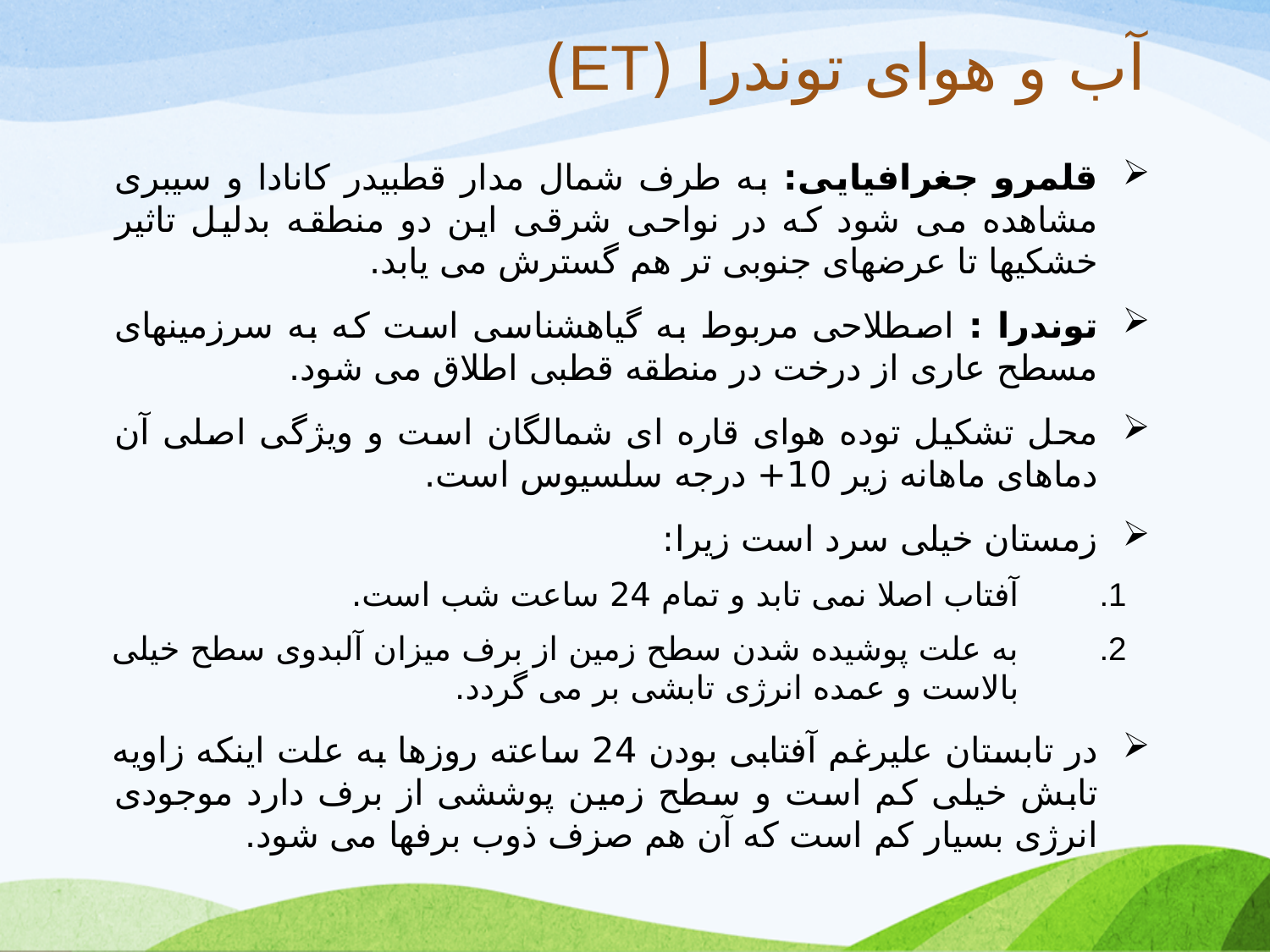

# آب و هوای توندرا (ET)
قلمرو جغرافیایی: به طرف شمال مدار قطبیدر کانادا و سیبری مشاهده می شود که در نواحی شرقی این دو منطقه بدلیل تاثیر خشکیها تا عرضهای جنوبی تر هم گسترش می یابد.
توندرا : اصطلاحی مربوط به گیاهشناسی است که به سرزمینهای مسطح عاری از درخت در منطقه قطبی اطلاق می شود.
محل تشکیل توده هوای قاره ای شمالگان است و ویژگی اصلی آن دماهای ماهانه زیر 10+ درجه سلسیوس است.
زمستان خیلی سرد است زیرا:
آفتاب اصلا نمی تابد و تمام 24 ساعت شب است.
به علت پوشیده شدن سطح زمین از برف میزان آلبدوی سطح خیلی بالاست و عمده انرژی تابشی بر می گردد.
در تابستان علیرغم آفتابی بودن 24 ساعته روزها به علت اینکه زاویه تابش خیلی کم است و سطح زمین پوششی از برف دارد موجودی انرژی بسیار کم است که آن هم صزف ذوب برفها می شود.